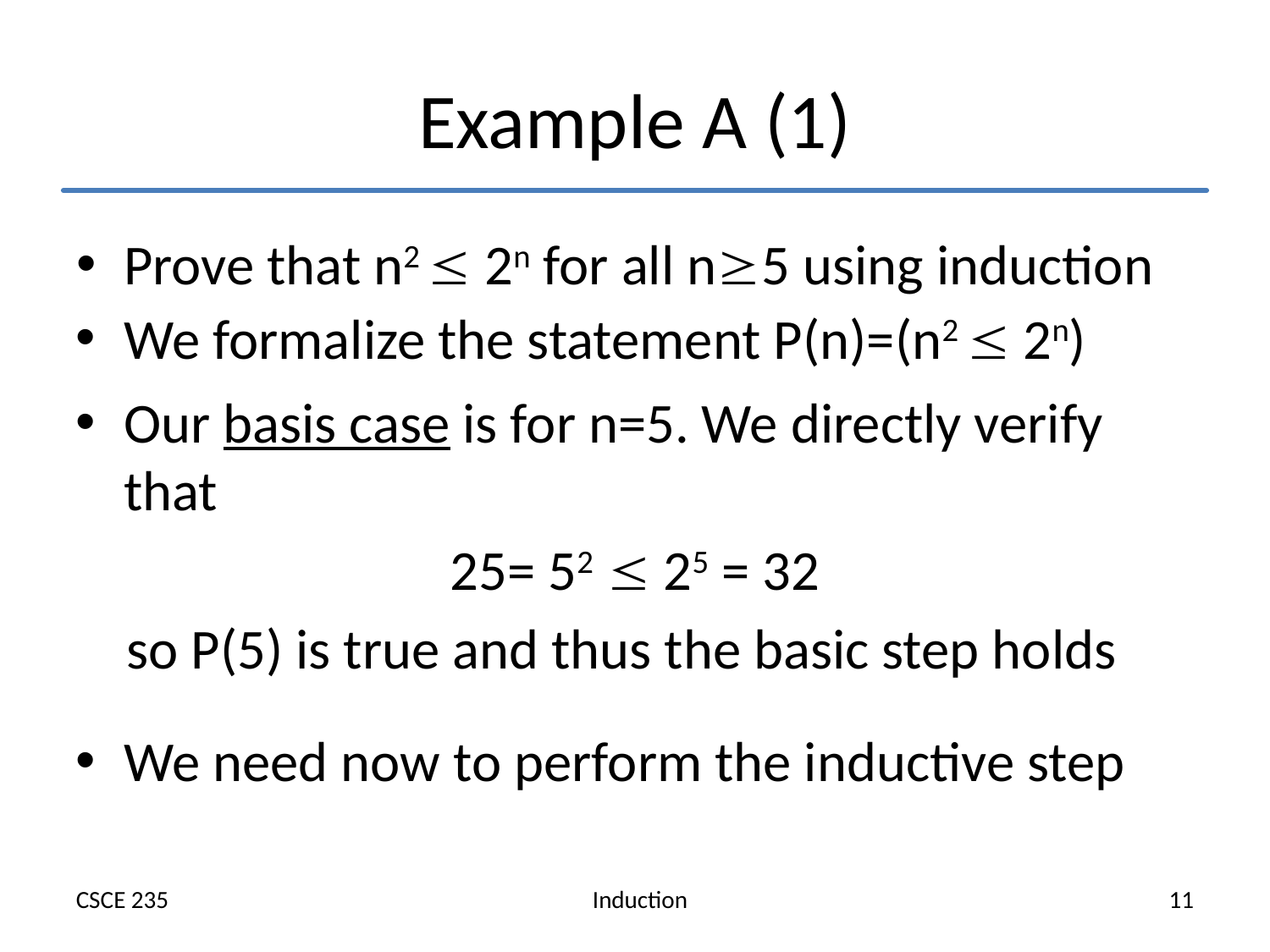

# Example A (1)
Prove that n2 ≤ 2n for all n≥5 using induction
We formalize the statement P(n)=(n2 ≤ 2n)
Our basis case is for n=5. We directly verify that
25= 52 ≤ 25 = 32
    so P(5) is true and thus the basic step holds
We need now to perform the inductive step